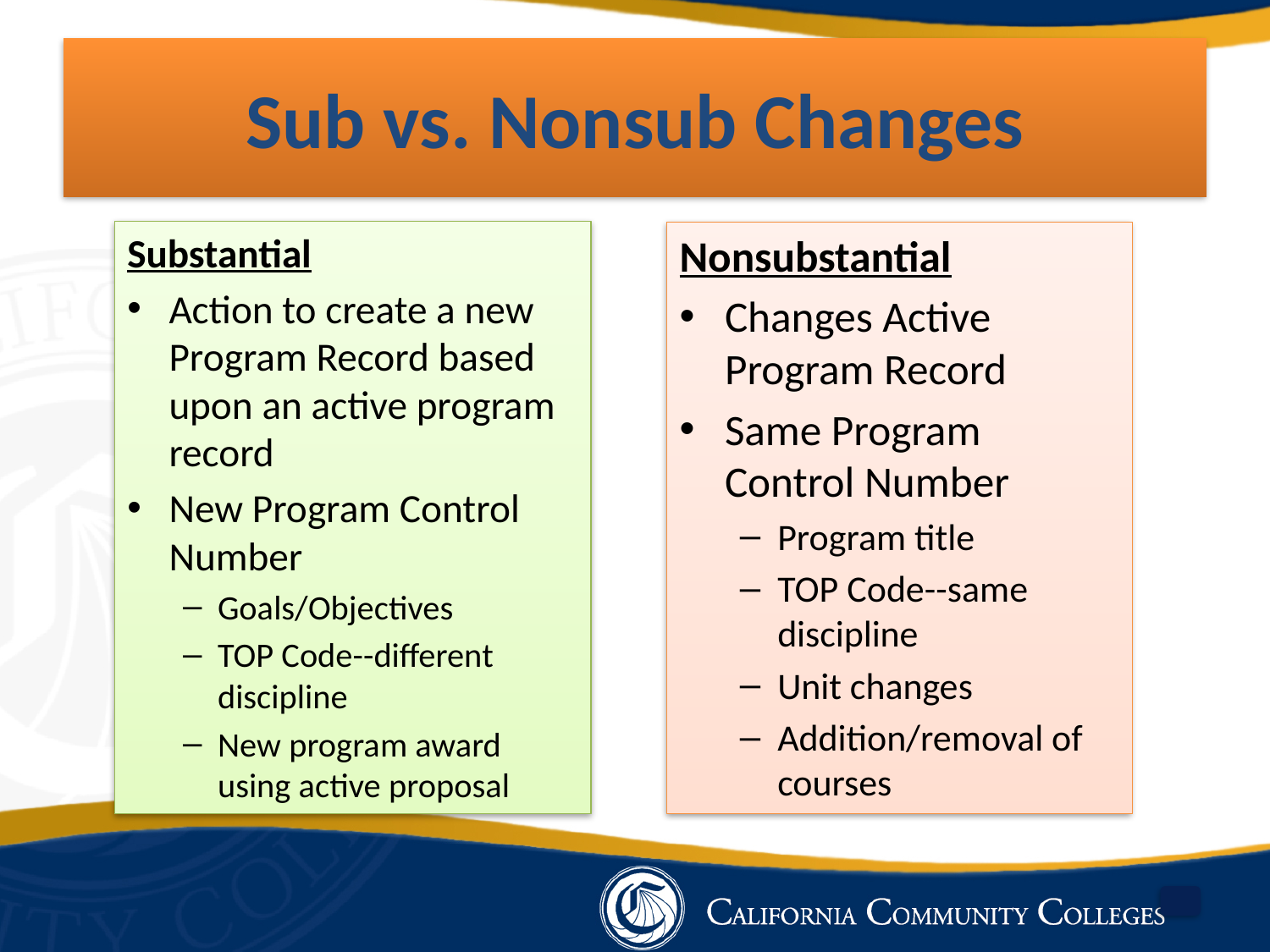

# Sub vs. Nonsub Changes
Substantial
Action to create a new Program Record based upon an active program record
New Program Control Number
Goals/Objectives
TOP Code--different discipline
New program award using active proposal

Nonsubstantial
Changes Active Program Record
Same Program Control Number
Program title
TOP Code--same discipline
Unit changes
Addition/removal of courses